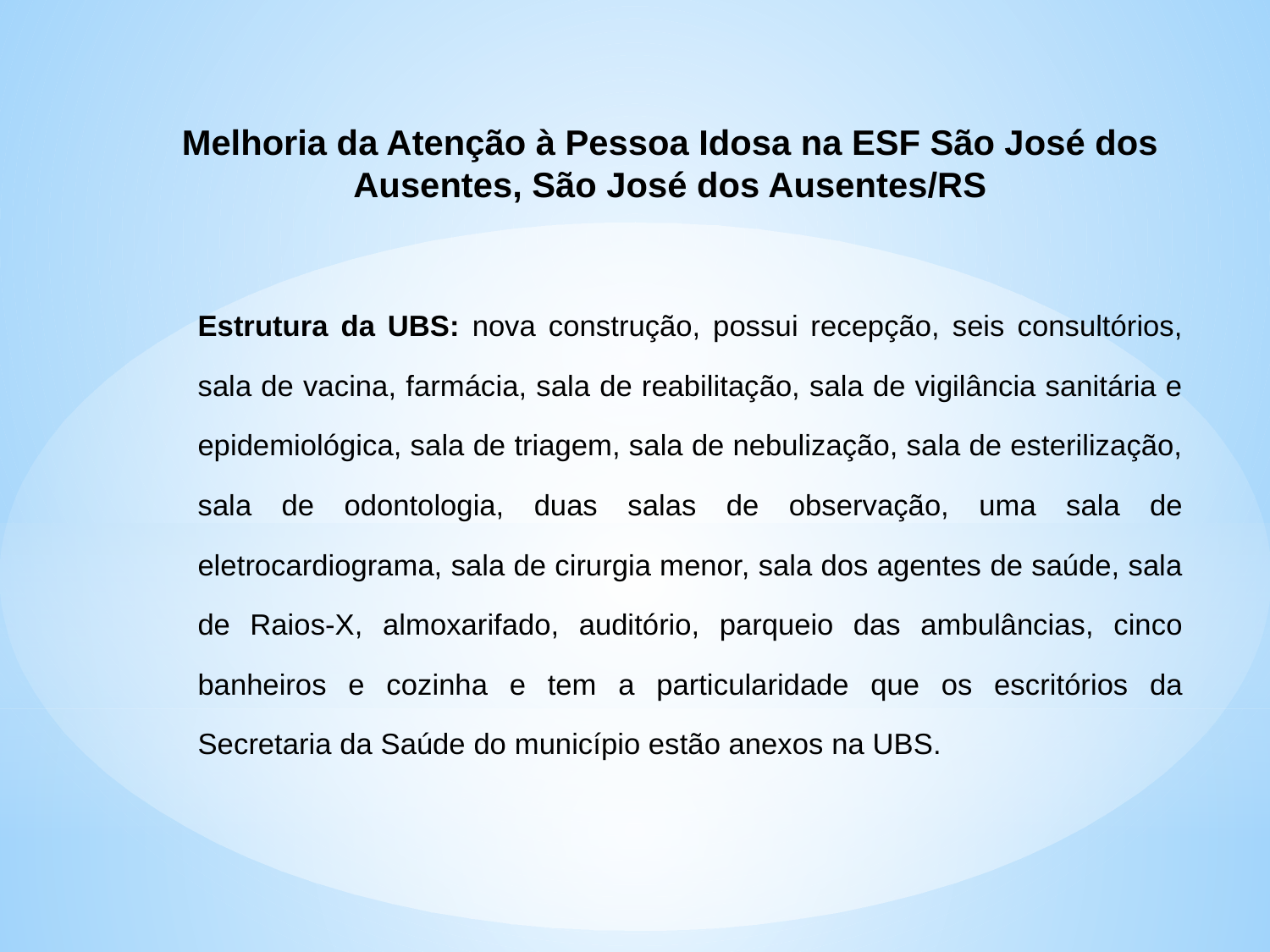

# Melhoria da Atenção à Pessoa Idosa na ESF São José dos Ausentes, São José dos Ausentes/RS

Estrutura da UBS: nova construção, possui recepção, seis consultórios, sala de vacina, farmácia, sala de reabilitação, sala de vigilância sanitária e epidemiológica, sala de triagem, sala de nebulização, sala de esterilização, sala de odontologia, duas salas de observação, uma sala de eletrocardiograma, sala de cirurgia menor, sala dos agentes de saúde, sala de Raios-X, almoxarifado, auditório, parqueio das ambulâncias, cinco banheiros e cozinha e tem a particularidade que os escritórios da Secretaria da Saúde do município estão anexos na UBS.